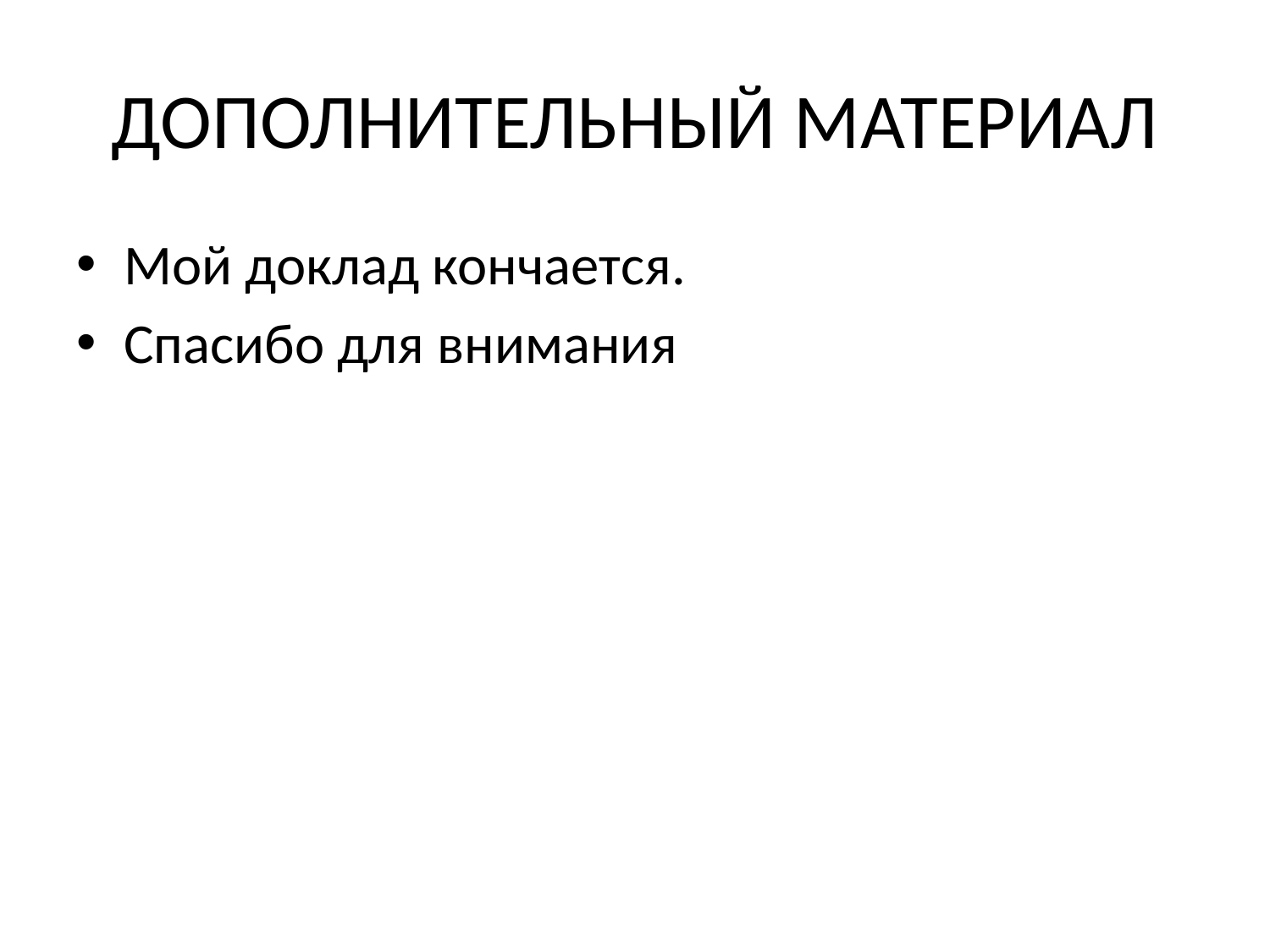

# ДОПОЛНИТЕЛЬНЫЙ МАТЕРИАЛ
Мой доклад кончается.
Спасибо для внимания